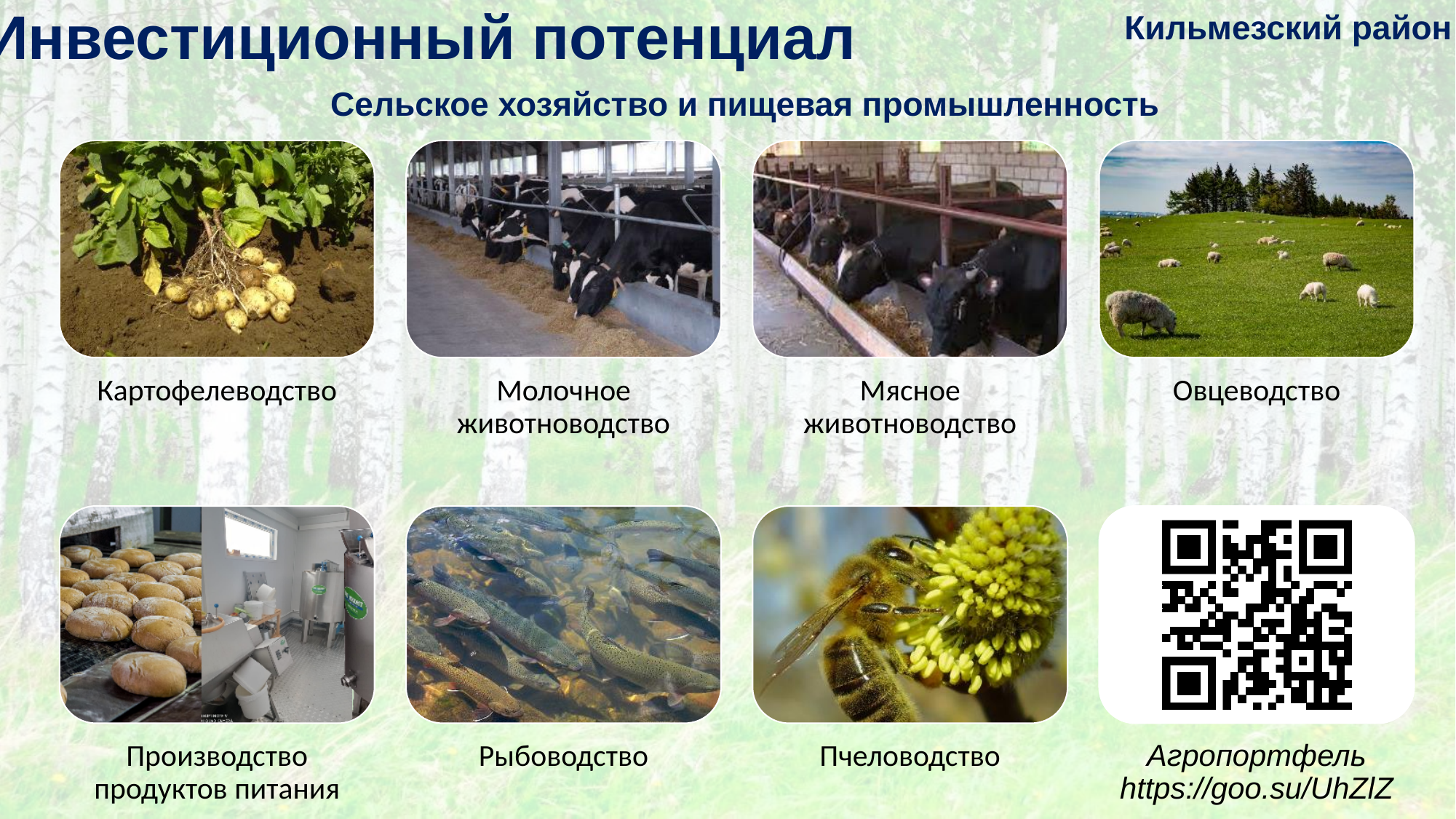

# Инвестиционный потенциал
Кильмезский район
             Сельское хозяйство и пищевая промышленность
Картофелеводство
Молочное животноводство
Мясное животноводство
Овцеводство
Производство продуктов питания
Рыбоводство
Пчеловодство
Агропортфель https://goo.su/UhZlZ